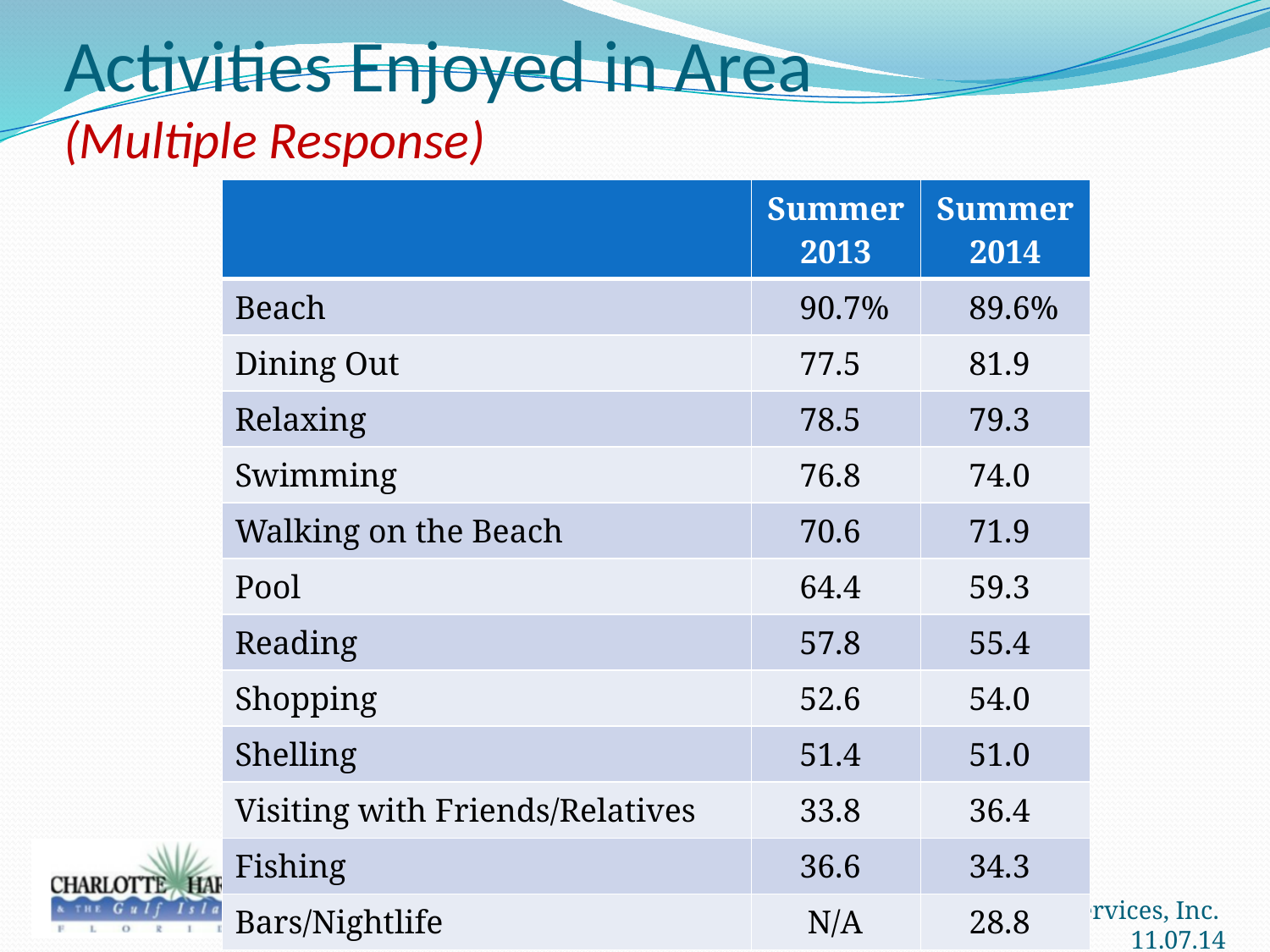

# Activities Enjoyed in Area (Multiple Response)
|  | Summer 2013 | Summer 2014 |
| --- | --- | --- |
| Beach | 90.7% | 89.6% |
| Dining Out | 77.5 | 81.9 |
| Relaxing | 78.5 | 79.3 |
| Swimming | 76.8 | 74.0 |
| Walking on the Beach | 70.6 | 71.9 |
| Pool | 64.4 | 59.3 |
| Reading | 57.8 | 55.4 |
| Shopping | 52.6 | 54.0 |
| Shelling | 51.4 | 51.0 |
| Visiting with Friends/Relatives | 33.8 | 36.4 |
| Fishing | 36.6 | 34.3 |
| Bars/Nightlife | N/A | 28.8 |